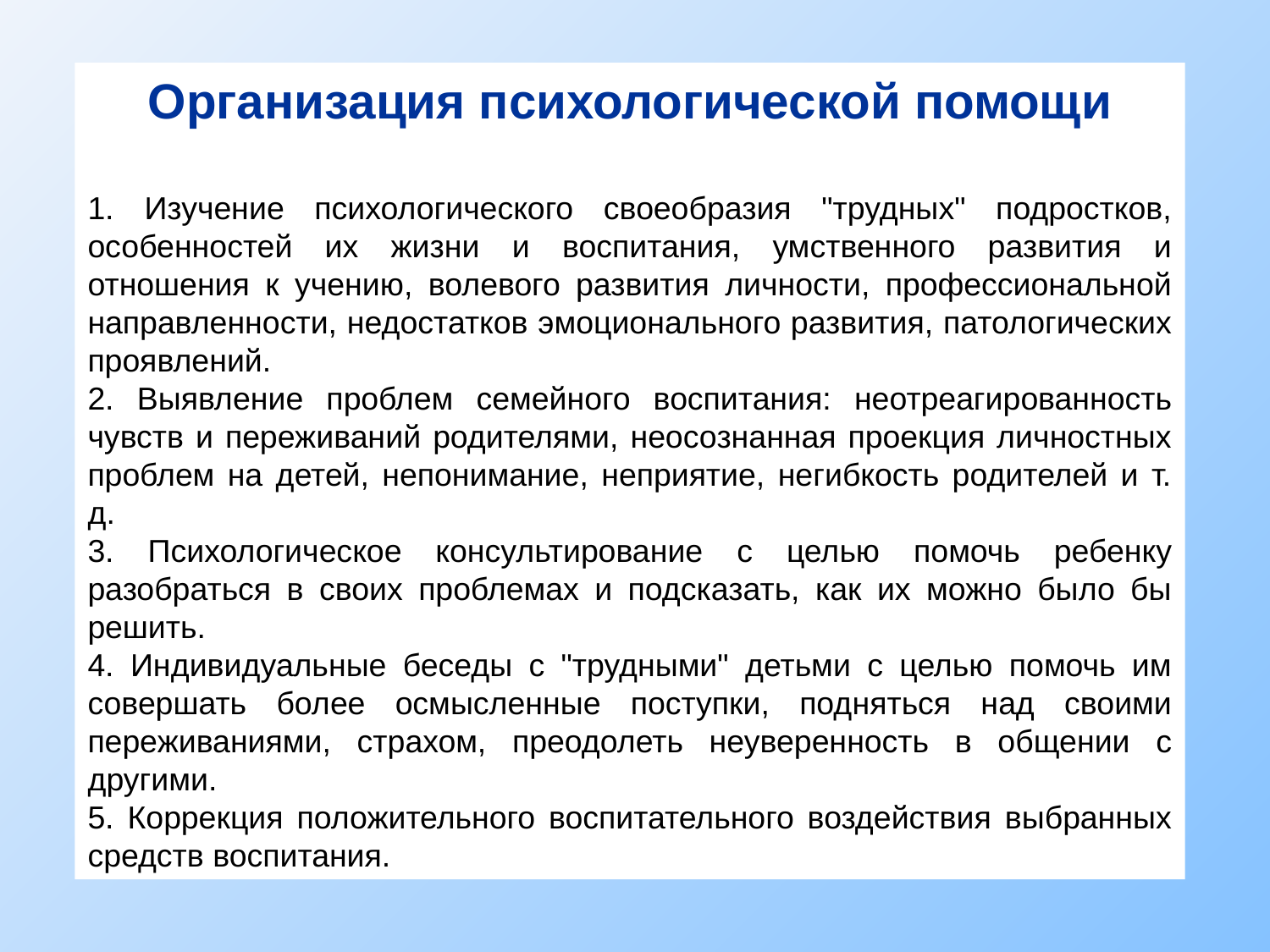

Организация психологической помощи

1. Изучение психологического своеобразия "трудных" подростков, особенностей их жизни и воспитания, умственного развития и отношения к учению, волевого развития личности, профессиональной направленности, недостатков эмоционального развития, патологических проявлений.
2. Выявление проблем семейного воспитания: неотреагированность чувств и переживаний родителями, неосознанная проекция личностных проблем на детей, непонимание, неприятие, негибкость родителей и т. д.
3. Психологическое консультирование с целью помочь ребенку разобраться в своих проблемах и подсказать, как их можно было бы решить.
4. Индивидуальные беседы с "трудными" детьми с целью помочь им совершать более осмысленные поступки, подняться над своими переживаниями, страхом, преодолеть неуверенность в общении с другими.
5. Коррекция положительного воспитательного воздействия выбранных средств воспитания.